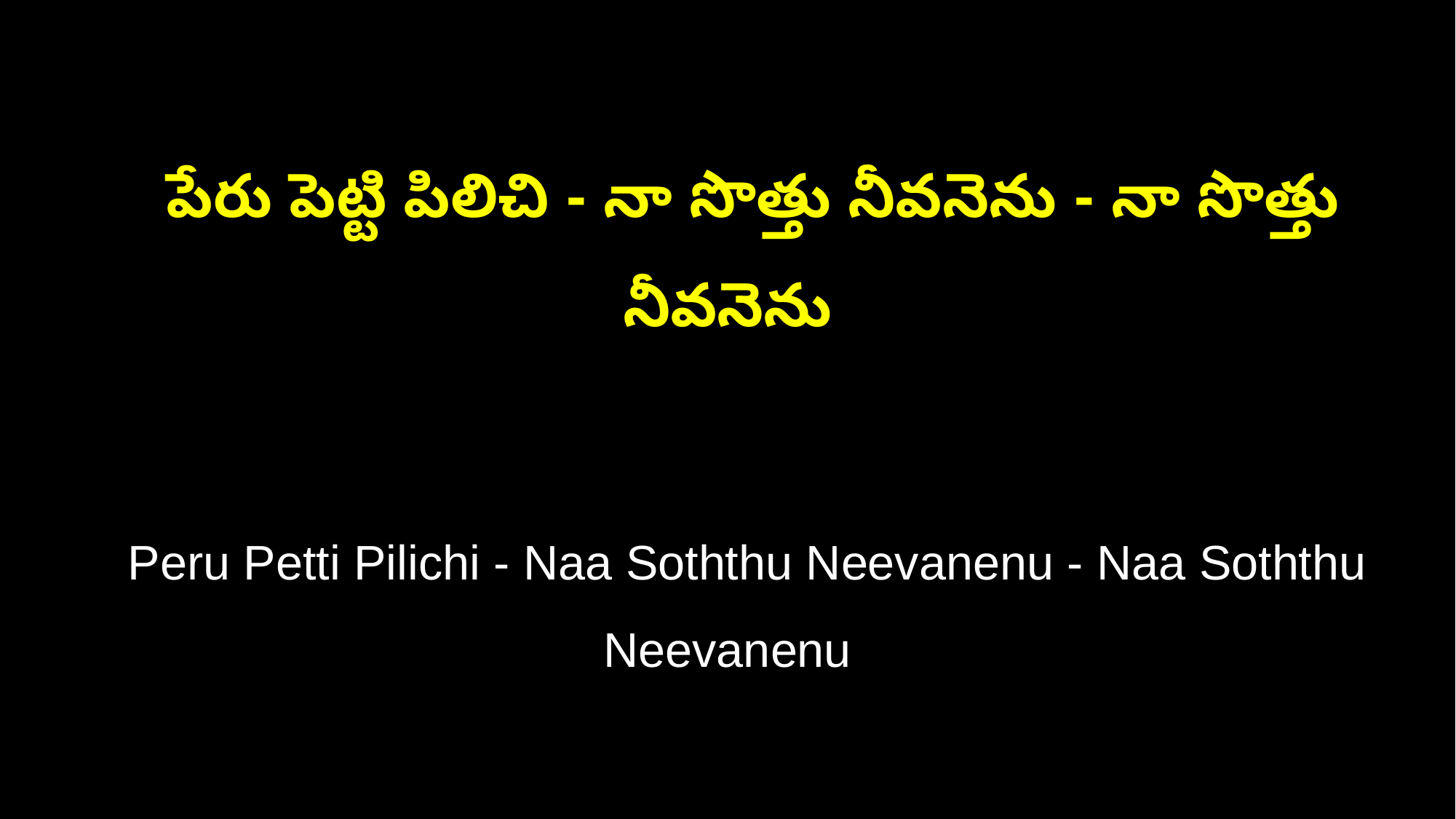

పేరు పెట్టి పిలిచి - నా సొత్తు నీవనెను - నా సొత్తు నీవనెను
   Peru Petti Pilichi - Naa Soththu Neevanenu - Naa Soththu Neevanenu